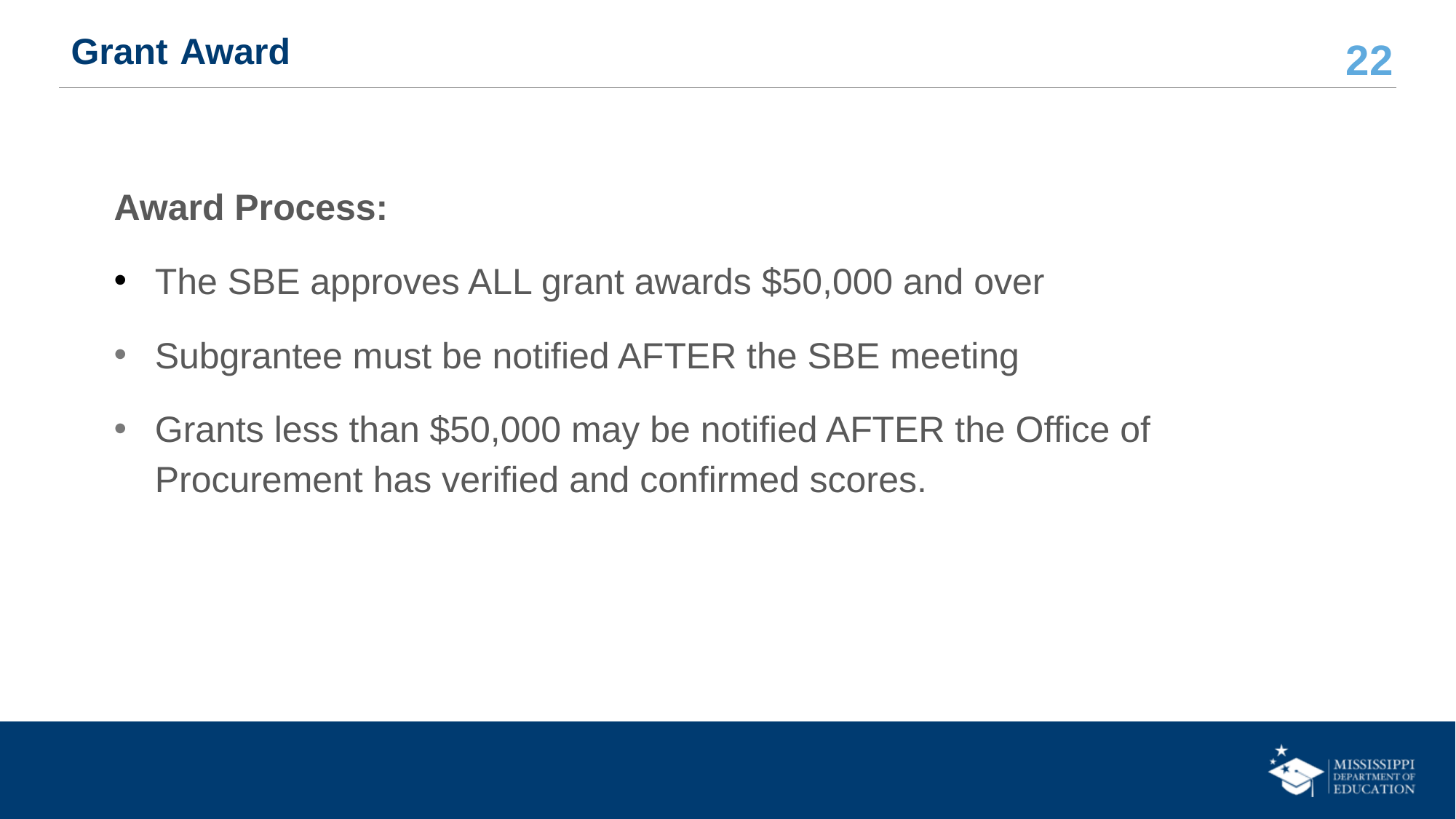

# Grant Award
Award Process:
The SBE approves ALL grant awards $50,000 and over
Subgrantee must be notified AFTER the SBE meeting
Grants less than $50,000 may be notified AFTER the Office of Procurement has verified and confirmed scores.